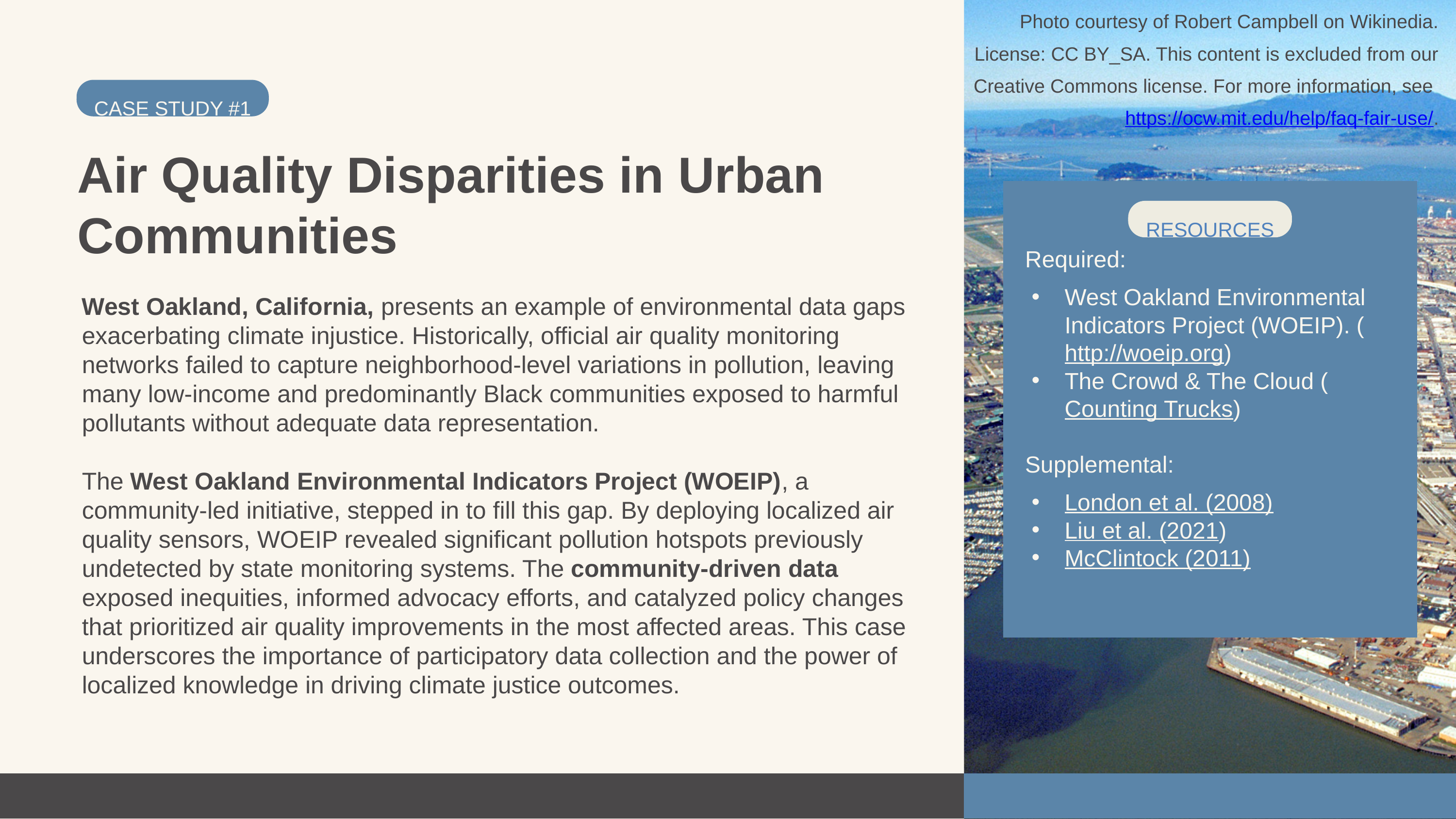

Photo courtesy of Robert Campbell on Wikinedia. License: CC BY_SA. This content is excluded from our Creative Commons license. For more information, see https://ocw.mit.edu/help/faq-fair-use/.

CASE STUDY #1
Air Quality Disparities in Urban Communities

 RESOURCES
Required:
West Oakland Environmental Indicators Project (WOEIP). (http://woeip.org)
The Crowd & The Cloud (Counting Trucks)

Supplemental:
London et al. (2008)
Liu et al. (2021)
McClintock (2011)

RESOURCES
West Oakland, California, presents an example of environmental data gaps exacerbating climate injustice. Historically, official air quality monitoring networks failed to capture neighborhood-level variations in pollution, leaving many low-income and predominantly Black communities exposed to harmful pollutants without adequate data representation.

The West Oakland Environmental Indicators Project (WOEIP), a community-led initiative, stepped in to fill this gap. By deploying localized air quality sensors, WOEIP revealed significant pollution hotspots previously undetected by state monitoring systems. The community-driven data exposed inequities, informed advocacy efforts, and catalyzed policy changes that prioritized air quality improvements in the most affected areas. This case underscores the importance of participatory data collection and the power of localized knowledge in driving climate justice outcomes.